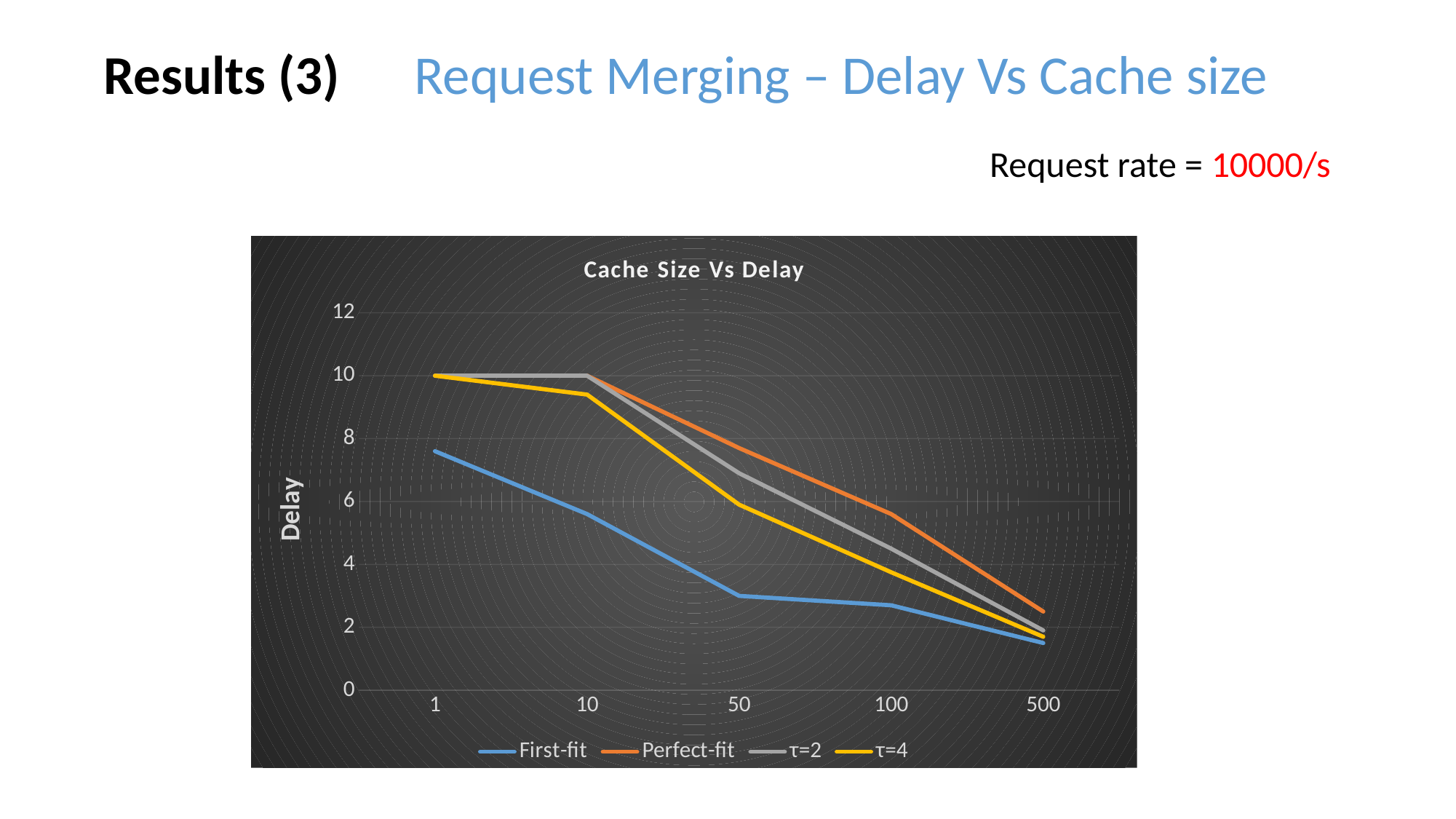

Results (3)      Request Merging – Delay Vs Cache size
Request rate = 10000/s

### Chart: Cache Size Vs Delay

| Category | First-fit | Perfect-fit | τ=2 | τ=4 |
|---|---|---|---|---|
| 1 | 7.6 | 10.0 | 10.0 | 10.0 |
| 10 | 5.6 | 10.0 | 10.0 | 9.4 |
| 50 | 3.0 | 7.7 | 6.9 | 5.9 |
| 100 | 2.7 | 5.6 | 4.5 | 3.75 |
| 500 | 1.5 | 2.5 | 1.9 | 1.7 |